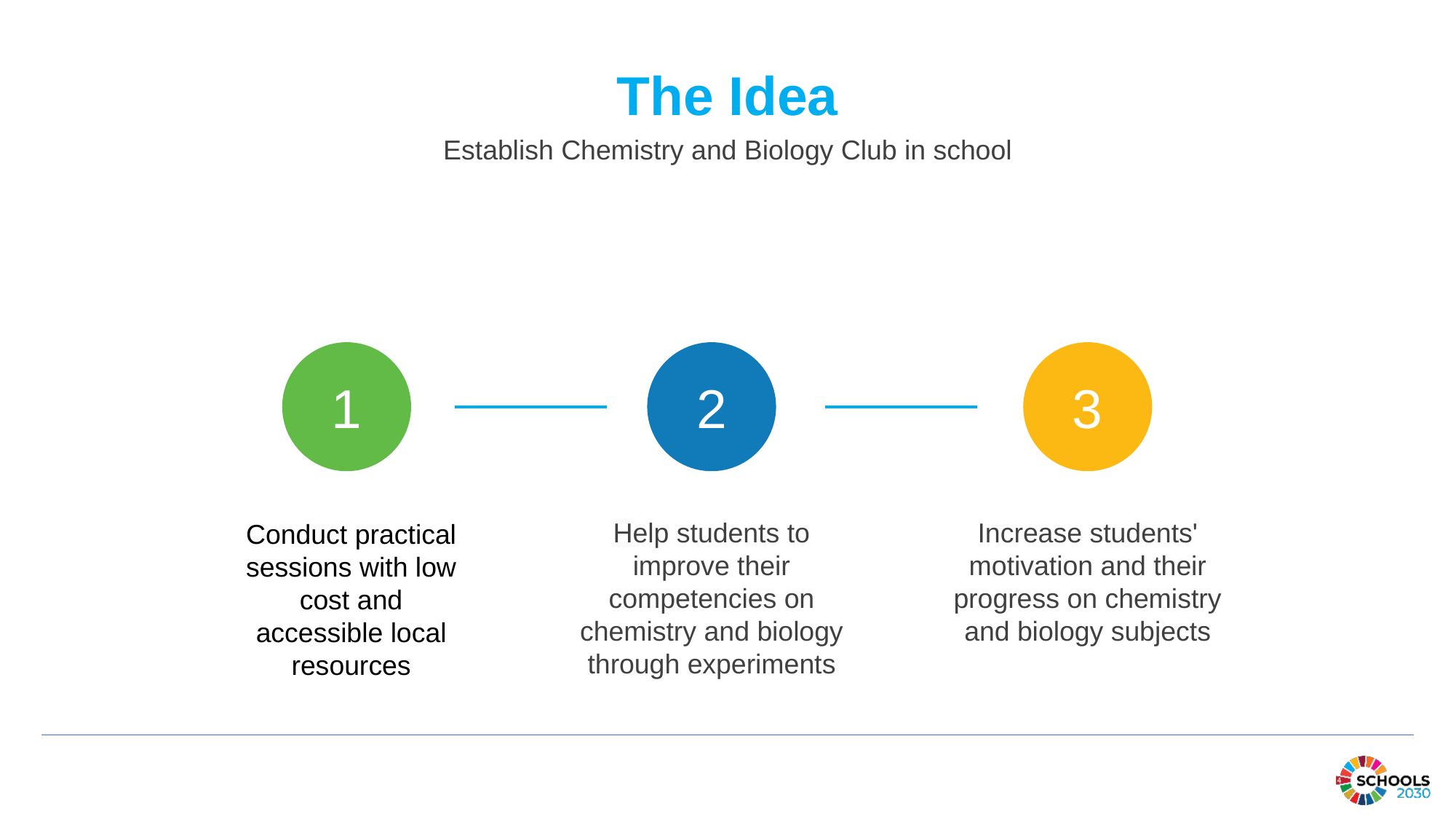

The Idea
Establish Chemistry and Biology Club in school
1
2
3

Help students to improve their competencies on chemistry and biology through experiments
Increase students' motivation and their progress on chemistry and biology subjects
Conduct practical sessions with low cost and accessible local resources